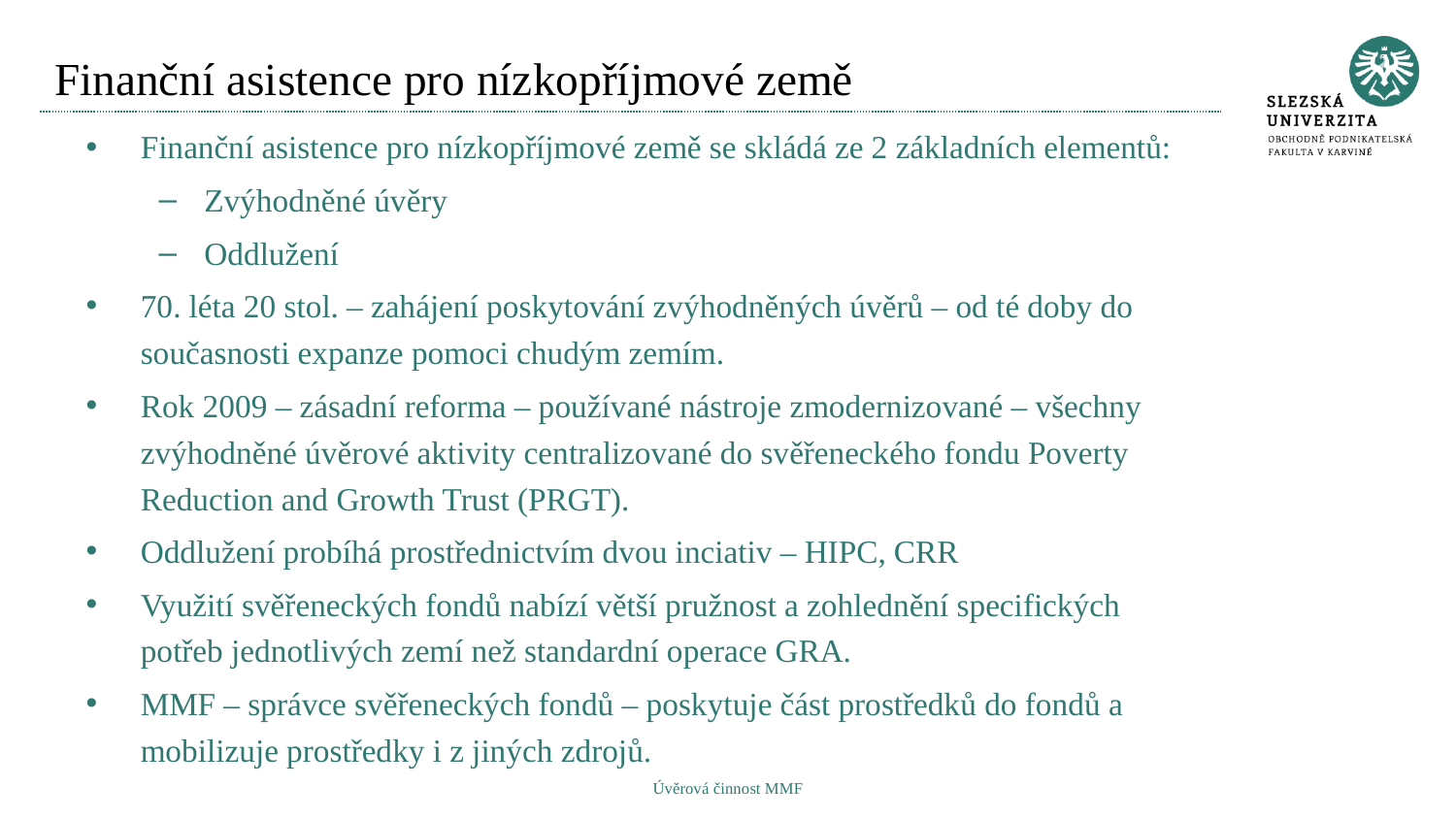

# Finanční asistence pro nízkopříjmové země
Finanční asistence pro nízkopříjmové země se skládá ze 2 základních elementů:
Zvýhodněné úvěry
Oddlužení
70. léta 20 stol. – zahájení poskytování zvýhodněných úvěrů – od té doby do současnosti expanze pomoci chudým zemím.
Rok 2009 – zásadní reforma – používané nástroje zmodernizované – všechny zvýhodněné úvěrové aktivity centralizované do svěřeneckého fondu Poverty Reduction and Growth Trust (PRGT).
Oddlužení probíhá prostřednictvím dvou inciativ – HIPC, CRR
Využití svěřeneckých fondů nabízí větší pružnost a zohlednění specifických potřeb jednotlivých zemí než standardní operace GRA.
MMF – správce svěřeneckých fondů – poskytuje část prostředků do fondů a mobilizuje prostředky i z jiných zdrojů.